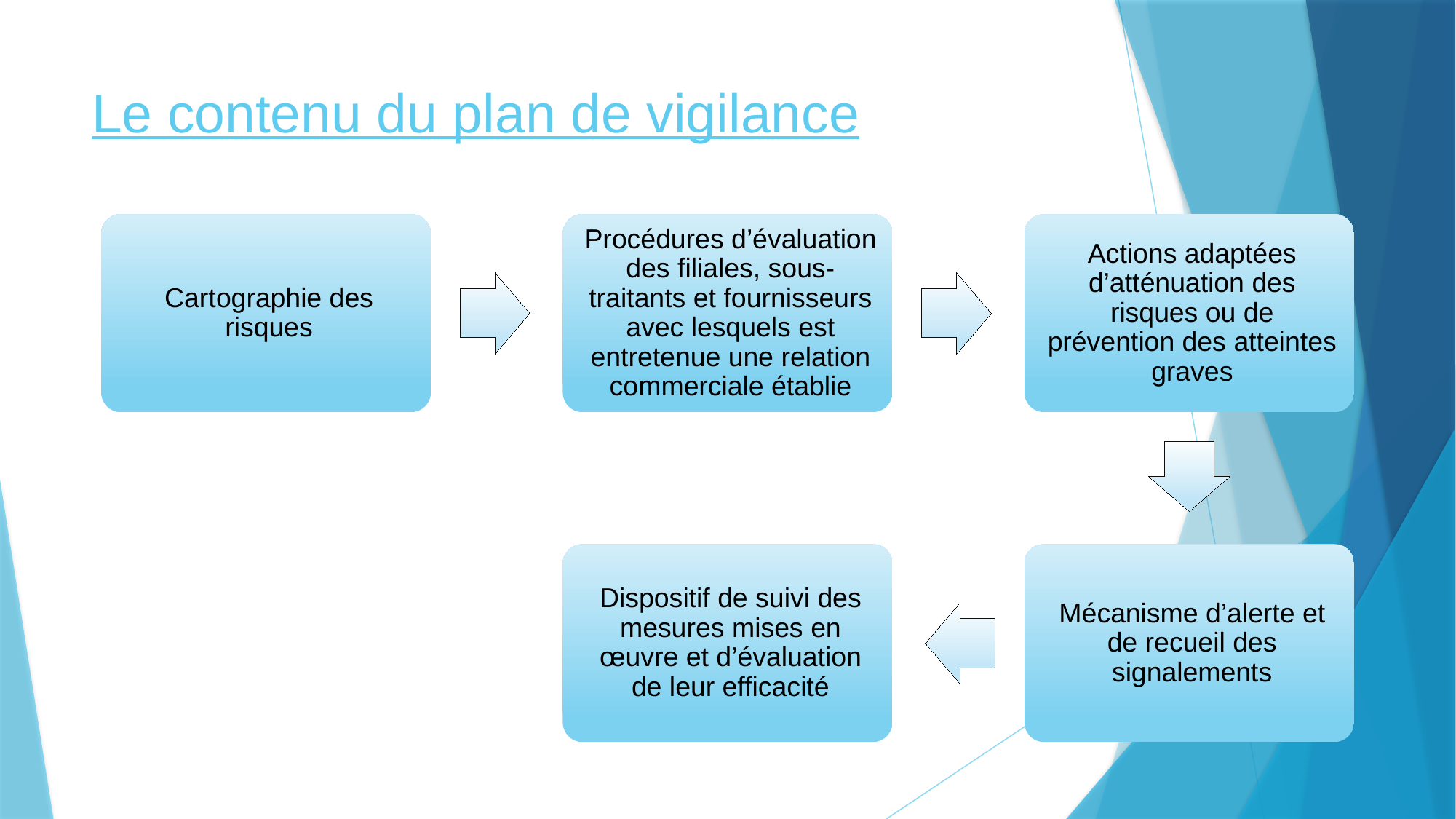

# Le contenu du plan de vigilance
Cartographie des risques

Procédures d’évaluation des filiales, sous-traitants et fournisseurs avec lesquels est entretenue une relation commerciale établie

Actions adaptées d’atténuation des risques ou de prévention des atteintes graves

Mécanisme d’alerte et de recueil des signalements

Dispositif de suivi des mesures mises en œuvre et d’évaluation de leur efficacité